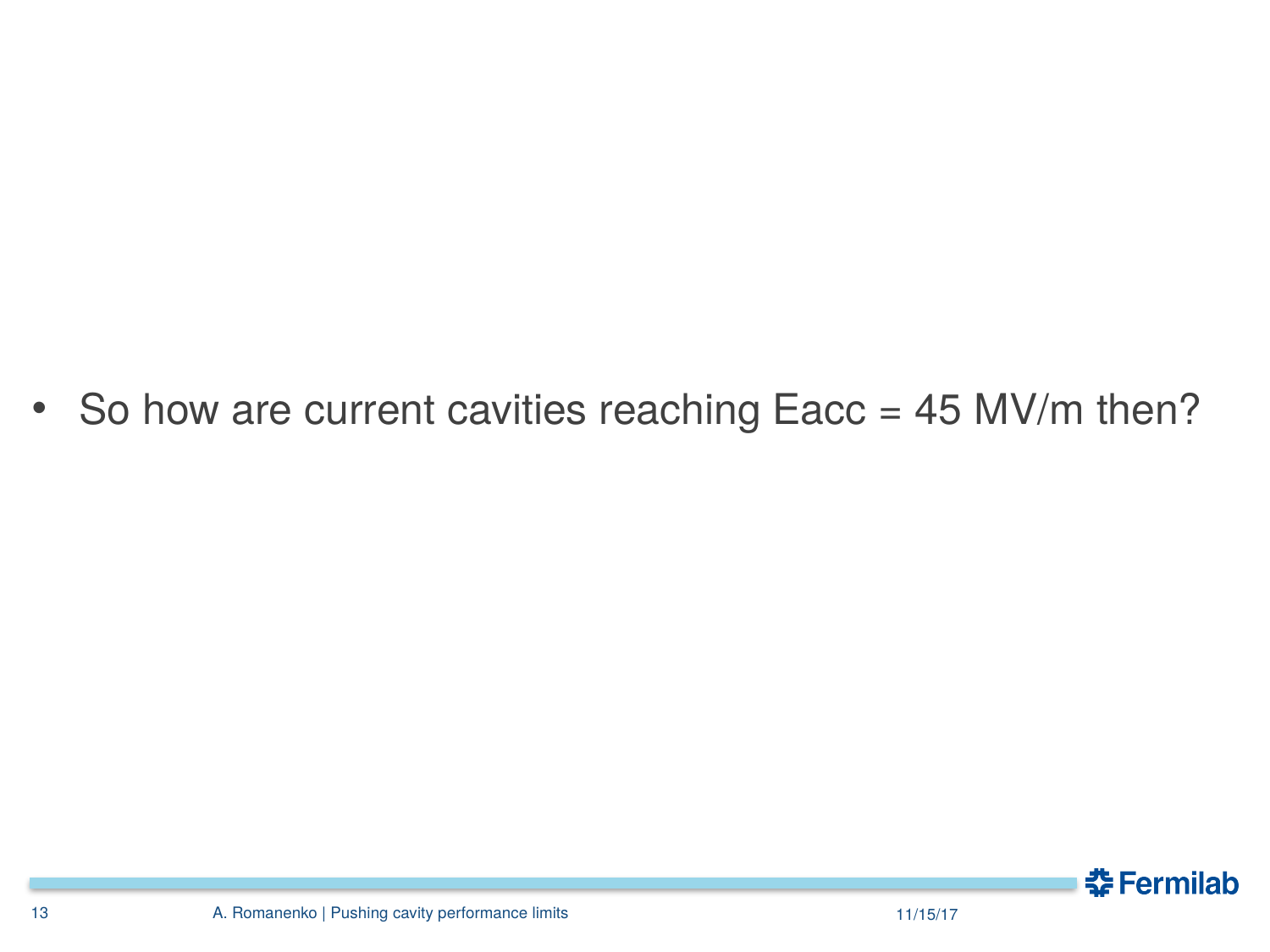

#

So how are current cavities reaching Eacc = 45 MV/m then?
13
A. Romanenko | Pushing cavity performance limits
11/15/17